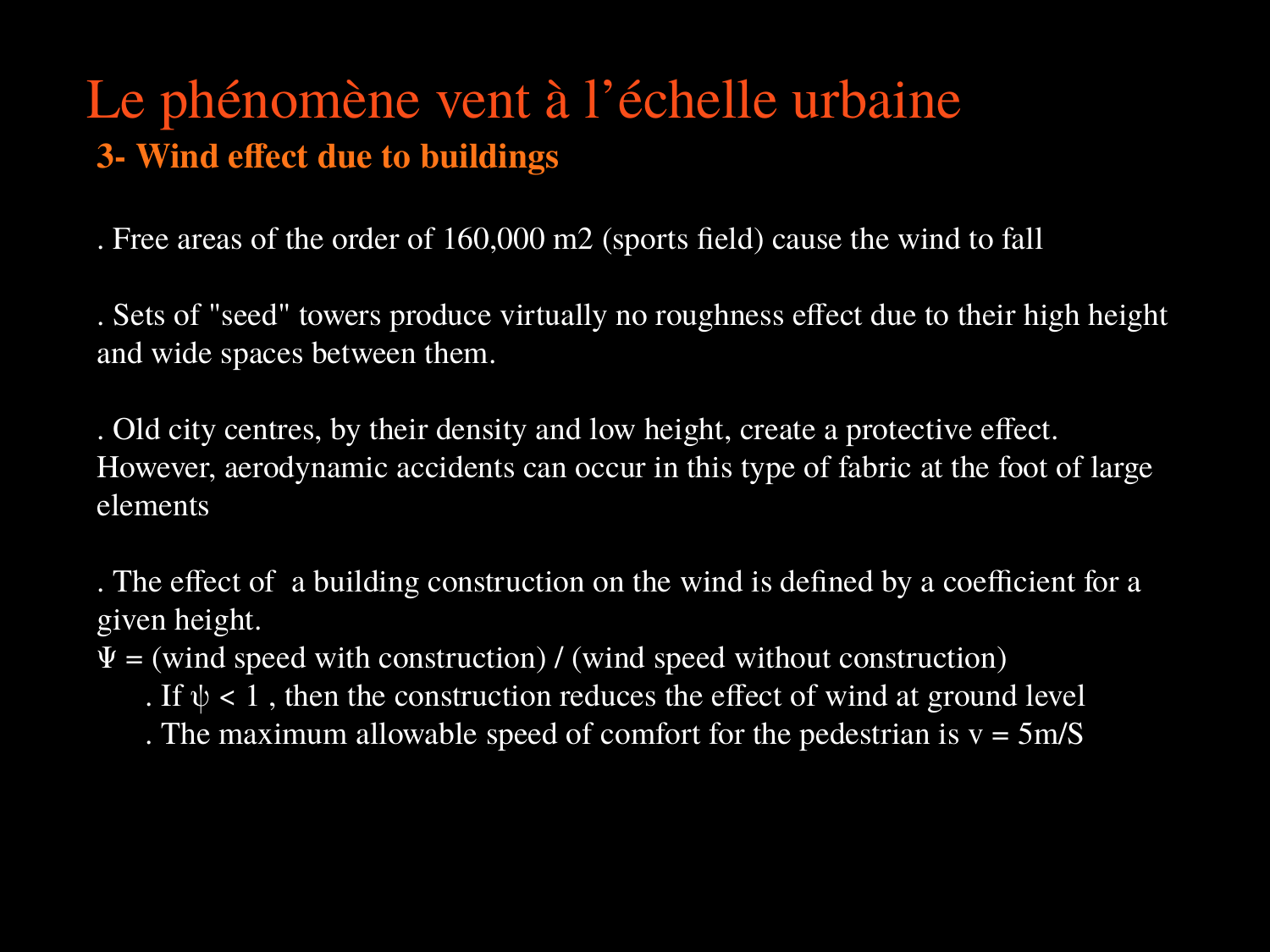

Le phénomène vent à l’échelle urbaine
3- Wind effect due to buildings

. Free areas of the order of 160,000 m2 (sports field) cause the wind to fall

. Sets of "seed" towers produce virtually no roughness effect due to their high height and wide spaces between them.

. Old city centres, by their density and low height, create a protective effect.
However, aerodynamic accidents can occur in this type of fabric at the foot of large elements

. The effect of  a building construction on the wind is defined by a coefficient for a given height.
Ψ = (wind speed with construction) / (wind speed without construction)
      . If ψ < 1 , then the construction reduces the effect of wind at ground level
      . The maximum allowable speed of comfort for the pedestrian is v = 5m/S